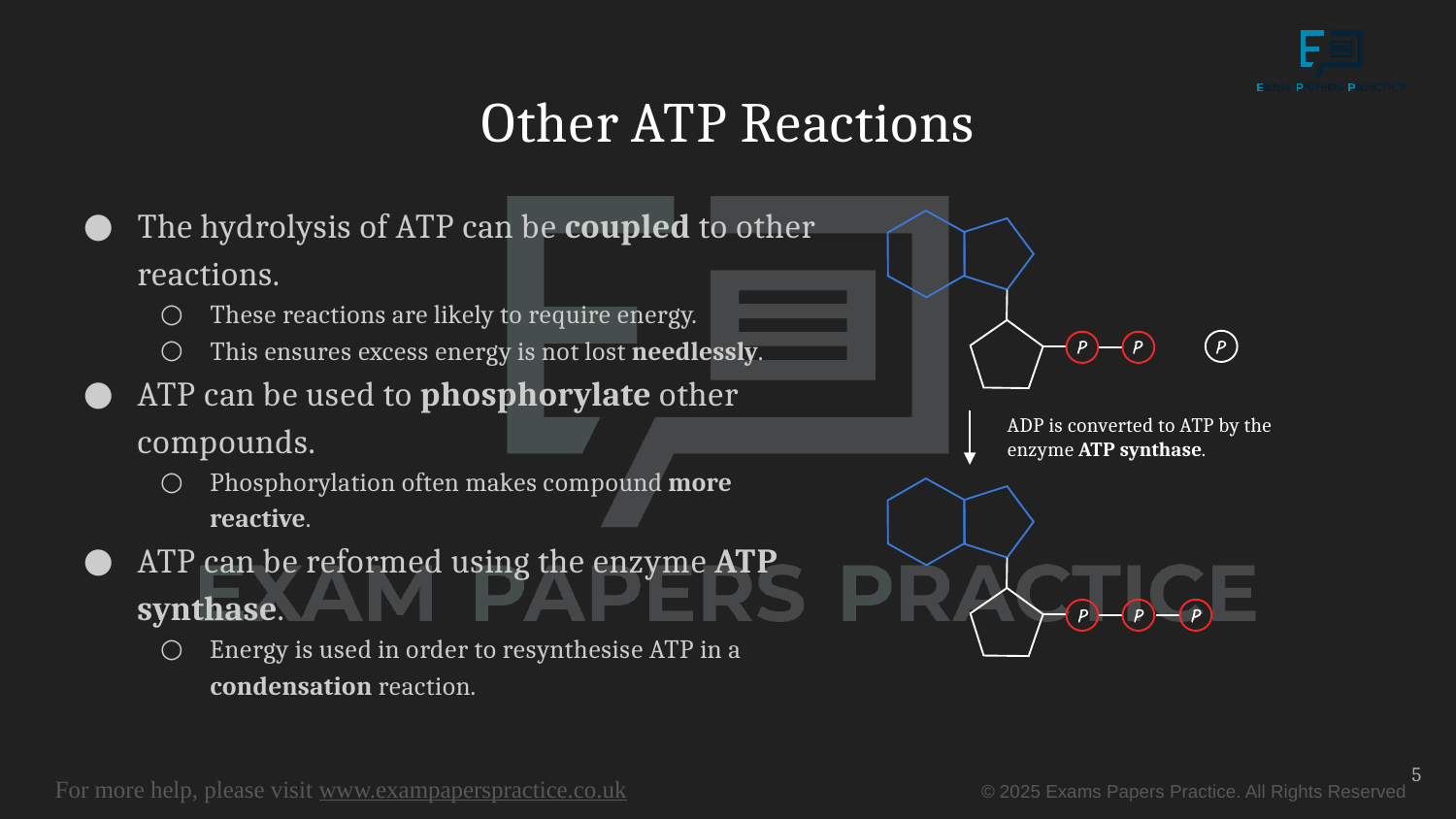

# Other ATP Reactions

The hydrolysis of ATP can be coupled to other reactions.
These reactions are likely to require energy.
This ensures excess energy is not lost needlessly.
ATP can be used to phosphorylate other compounds.
Phosphorylation often makes compound more reactive.
ATP can be reformed using the enzyme ATP synthase.
Energy is used in order to resynthesise ATP in a condensation reaction.

ADP is converted to ATP by the enzyme ATP synthase.

5